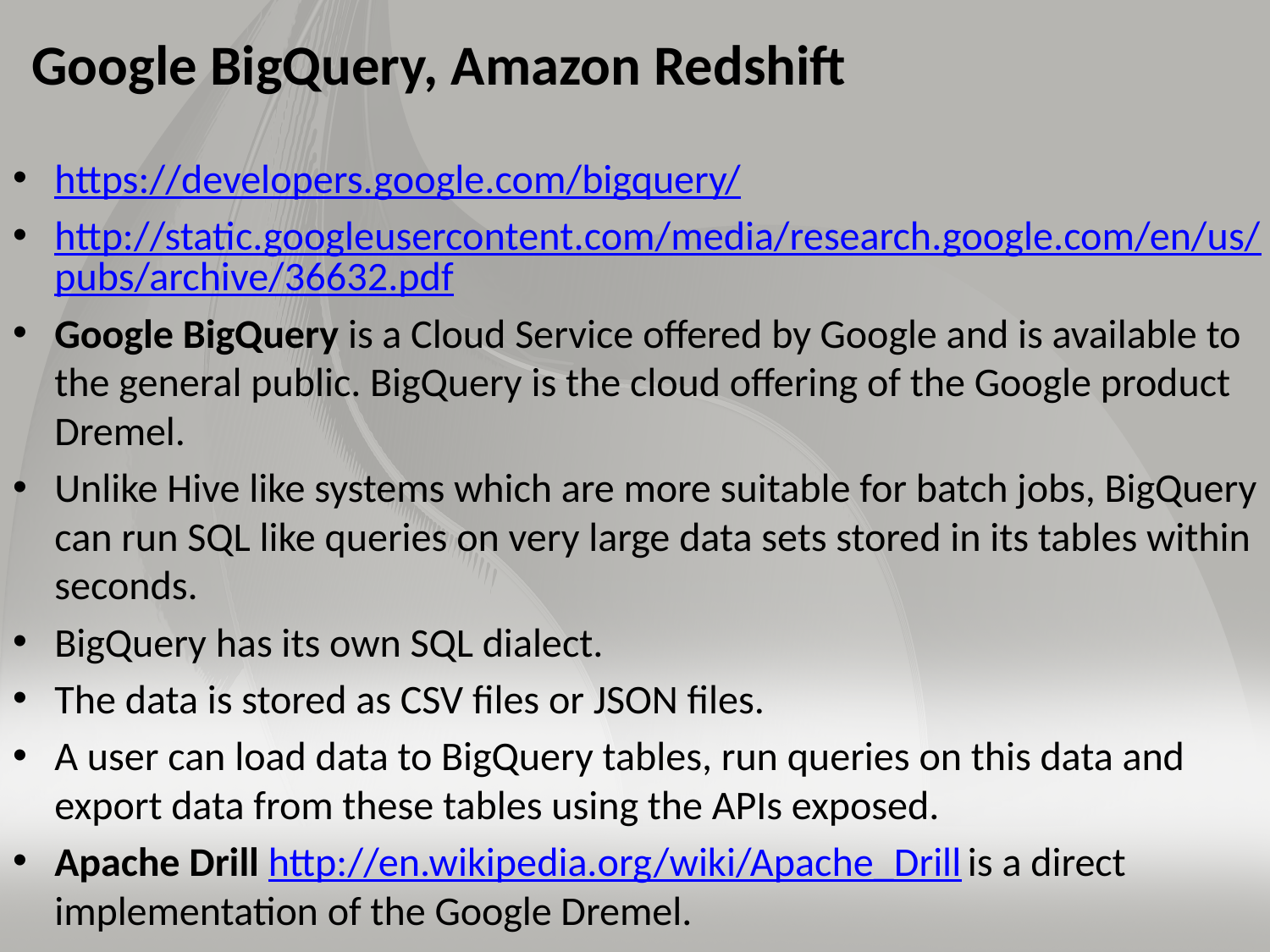

# Google BigQuery, Amazon Redshift
https://developers.google.com/bigquery/
http://static.googleusercontent.com/media/research.google.com/en/us/pubs/archive/36632.pdf
Google BigQuery is a Cloud Service offered by Google and is available to the general public. BigQuery is the cloud offering of the Google product Dremel.
Unlike Hive like systems which are more suitable for batch jobs, BigQuery can run SQL like queries on very large data sets stored in its tables within seconds.
BigQuery has its own SQL dialect.
The data is stored as CSV files or JSON files.
A user can load data to BigQuery tables, run queries on this data and export data from these tables using the APIs exposed.
Apache Drill http://en.wikipedia.org/wiki/Apache_Drill is a direct implementation of the Google Dremel.
See http://aws.amazon.com/redshift/ for Amazon equivalent